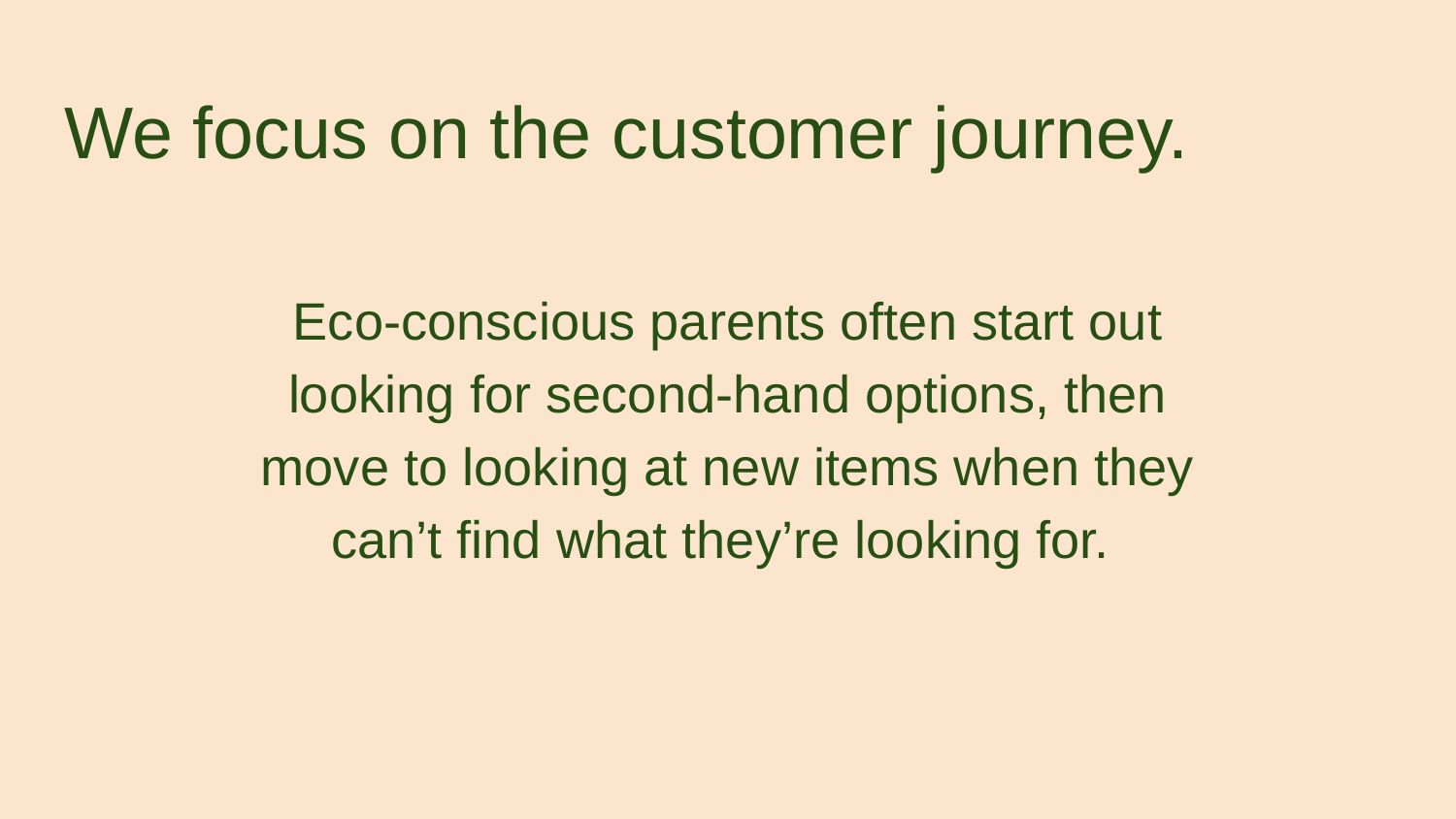

# We focus on the customer journey.

Eco-conscious parents often start out looking for second-hand options, then move to looking at new items when they can’t find what they’re looking for.